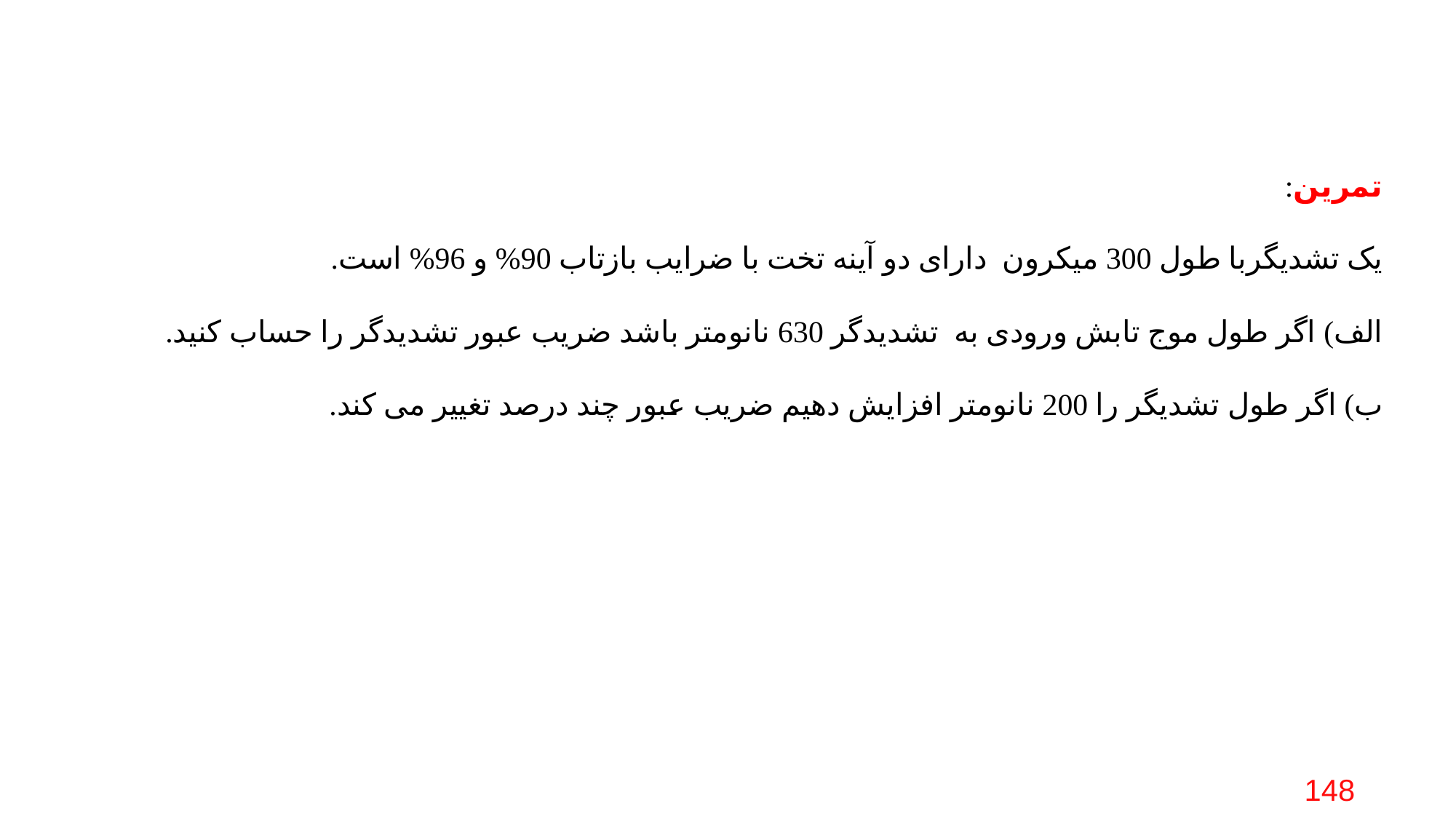

تمرین:
یک تشدیگربا طول 300 میکرون  دارای دو آینه تخت با ضرایب بازتاب 90% و 96% است.
الف) اگر طول موج تابش ورودی به  تشدیدگر 630 نانومتر باشد ضریب عبور تشدیدگر را حساب کنید.
ب) اگر طول تشدیگر را 200 نانومتر افزایش دهیم ضریب عبور چند درصد تغییر می کند.
148